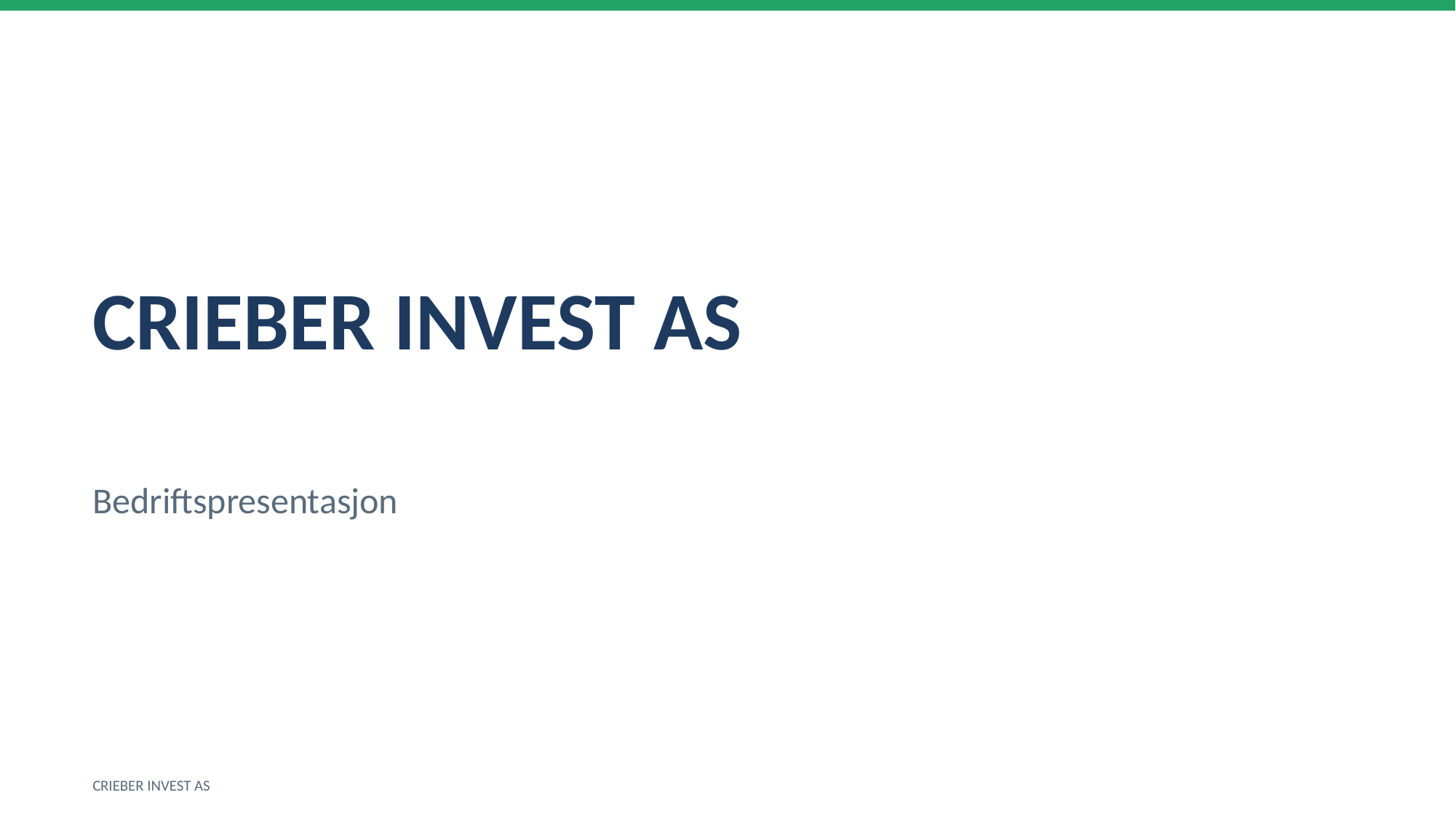

CRIEBER INVEST AS
Bedriftspresentasjon
CRIEBER INVEST AS